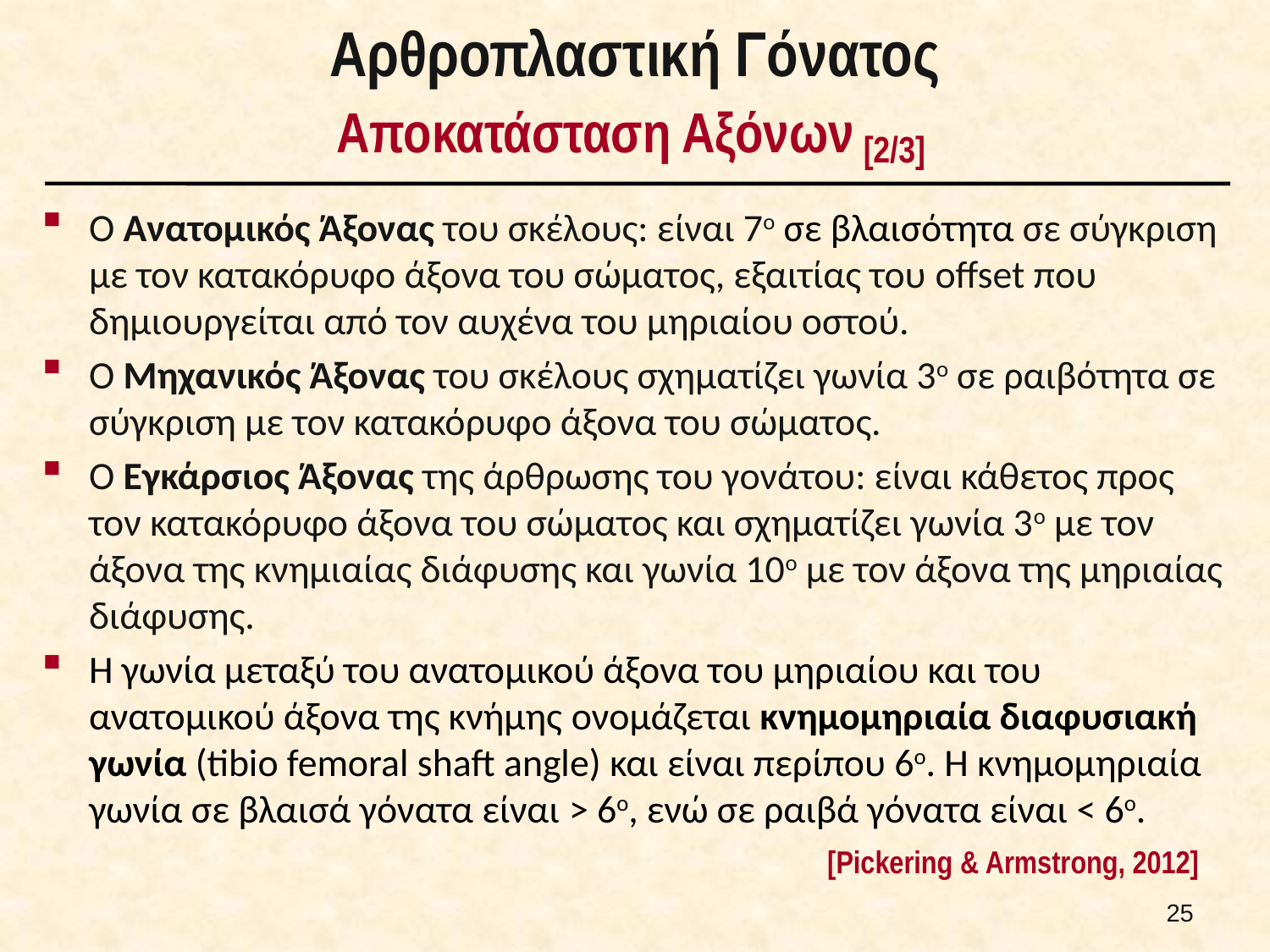

# Αρθροπλαστική Γόνατος Αποκατάσταση Αξόνων [2/3]
Ο Ανατομικός Άξονας του σκέλους: είναι 7ο σε βλαισότητα σε σύγκριση με τον κατακόρυφο άξονα του σώματος, εξαιτίας του offset που δημιουργείται από τον αυχένα του μηριαίου οστού.
Ο Μηχανικός Άξονας του σκέλους σχηματίζει γωνία 3ο σε ραιβότητα σε σύγκριση με τον κατακόρυφο άξονα του σώματος.
Ο Εγκάρσιος Άξονας της άρθρωσης του γονάτου: είναι κάθετος προς τον κατακόρυφο άξονα του σώματος και σχηματίζει γωνία 3ο με τον άξονα της κνημιαίας διάφυσης και γωνία 10ο με τον άξονα της μηριαίας διάφυσης.
Η γωνία μεταξύ του ανατομικού άξονα του μηριαίου και του ανατομικού άξονα της κνήμης ονομάζεται κνημομηριαία διαφυσιακή γωνία (tibio femoral shaft angle) και είναι περίπου 6ο. Η κνημομηριαία γωνία σε βλαισά γόνατα είναι > 6ο, ενώ σε ραιβά γόνατα είναι < 6ο.
[Pickering & Armstrong, 2012]
25